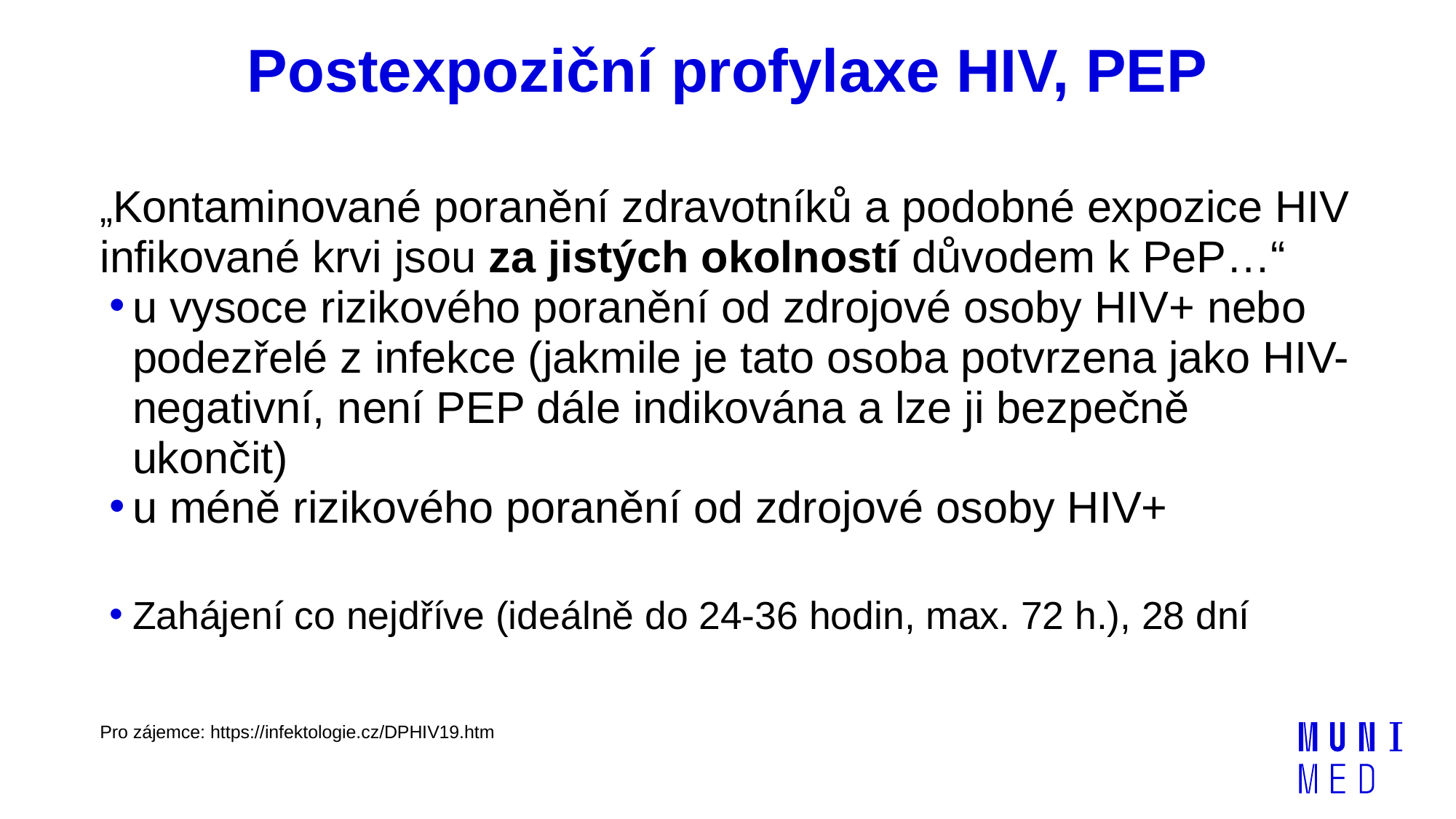

# Postexpoziční profylaxe HIV, PEP
„Kontaminované poranění zdravotníků a podobné expozice HIV infikované krvi jsou za jistých okolností důvodem k PeP…“
u vysoce rizikového poranění od zdrojové osoby HIV+ nebo podezřelé z infekce (jakmile je tato osoba potvrzena jako HIV-negativní, není PEP dále indikována a lze ji bezpečně ukončit)
u méně rizikového poranění od zdrojové osoby HIV+

Zahájení co nejdříve (ideálně do 24-36 hodin, max. 72 h.), 28 dní

Pro zájemce: https://infektologie.cz/DPHIV19.htm